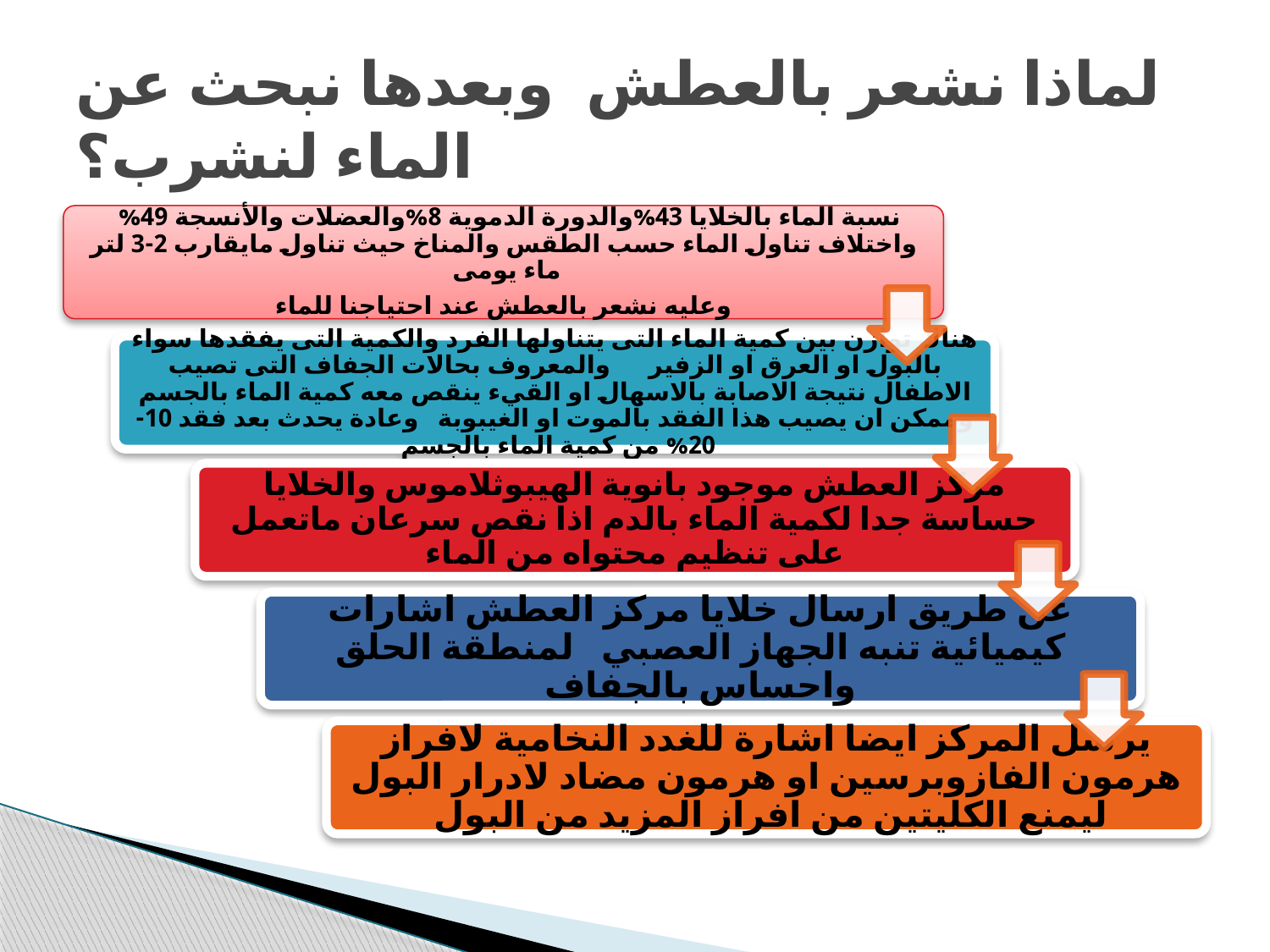

# لماذا نشعر بالعطش  وبعدها نبحث عن الماء لنشرب؟
نسبة الماء بالخلايا 43%والدورة الدموية 8%والعضلات والأنسجة 49%   واختلاف تناول الماء حسب الطقس والمناخ حيث تناول مايقارب 2-3 لتر ماء يومى
وعليه نشعر بالعطش عند احتياجنا للماء
هناك توازن بين كمية الماء التى يتناولها الفرد والكمية التى يفقدها سواء بالبول او العرق او الزفير      والمعروف بحالات الجفاف التى تصيب الاطفال نتيجة الاصابة بالاسهال او القيء ينقص معه كمية الماء بالجسم وممكن ان يصيب هذا الفقد بالموت او الغيبوبة   وعادة يحدث بعد فقد 10-20% من كمية الماء بالجسم
مركز العطش موجود بانوية الهيبوثلاموس والخلايا حساسة جدا لكمية الماء بالدم اذا نقص سرعان ماتعمل على تنظيم محتواه من الماء
عن طريق ارسال خلايا مركز العطش اشارات كيميائية تنبه الجهاز العصبي   لمنطقة الحلق واحساس بالجفاف
يرسل المركز ايضا اشارة للغدد النخامية لافراز هرمون الفازوبرسين او هرمون مضاد لادرار البول ليمنع الكليتين من افراز المزيد من البول